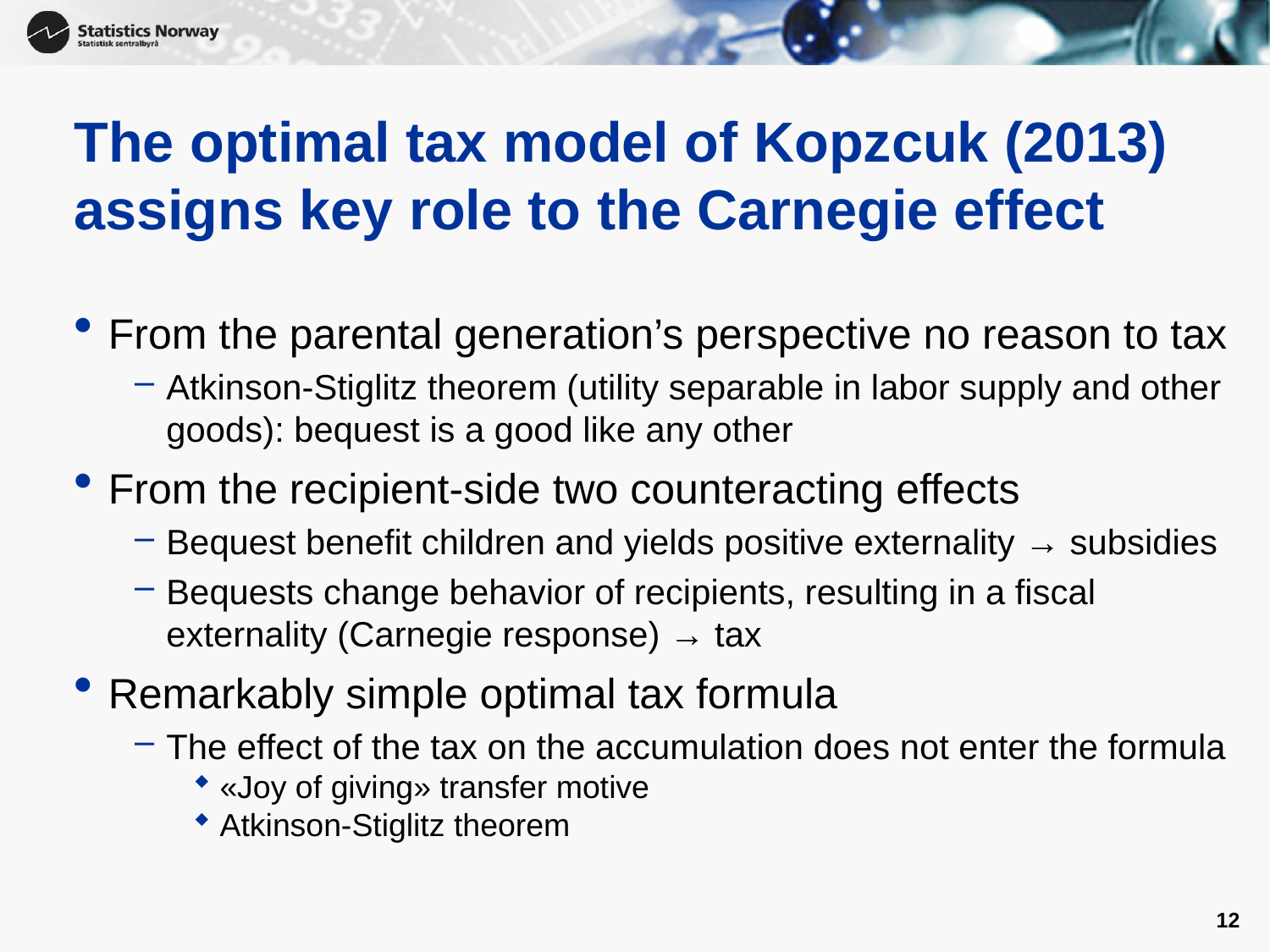

# The optimal tax model of Kopzcuk (2013) assigns key role to the Carnegie effect

From the parental generation’s perspective no reason to tax
Atkinson-Stiglitz theorem (utility separable in labor supply and other goods): bequest is a good like any other
From the recipient-side two counteracting effects
Bequest benefit children and yields positive externality → subsidies
Bequests change behavior of recipients, resulting in a fiscal externality (Carnegie response) → tax
Remarkably simple optimal tax formula
The effect of the tax on the accumulation does not enter the formula
«Joy of giving» transfer motive
Atkinson-Stiglitz theorem

12